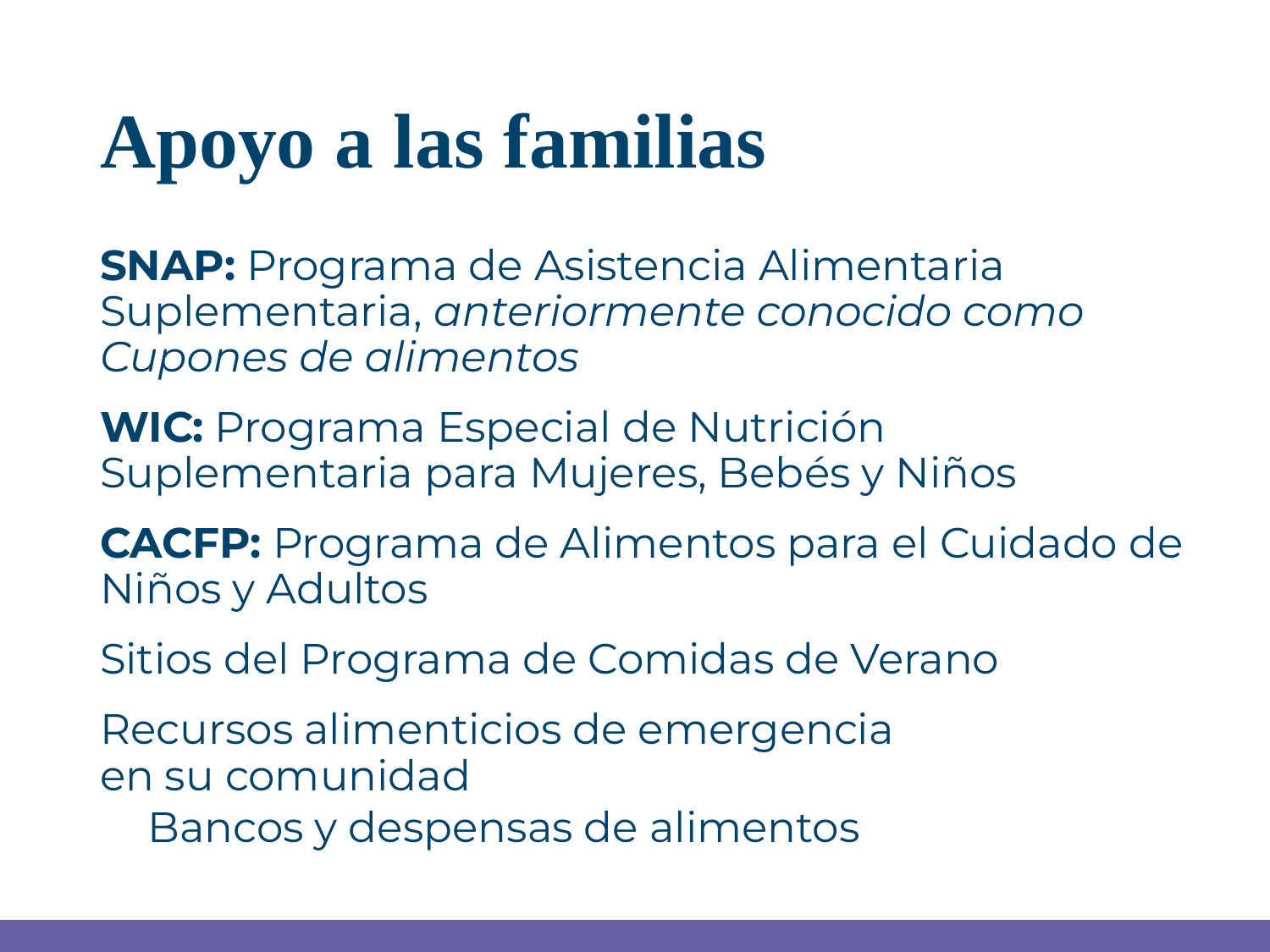

# Apoyo a las familias
SNAP: Programa de Asistencia Alimentaria Suplementaria, anteriormente conocido como Cupones de alimentos
WIC: Programa Especial de Nutrición Suplementaria para Mujeres, Bebés y Niños
CACFP: Programa de Alimentos para el Cuidado de Niños y Adultos
Sitios del Programa de Comidas de Verano
Recursos alimenticios de emergencia
en su comunidad
Bancos y despensas de alimentos